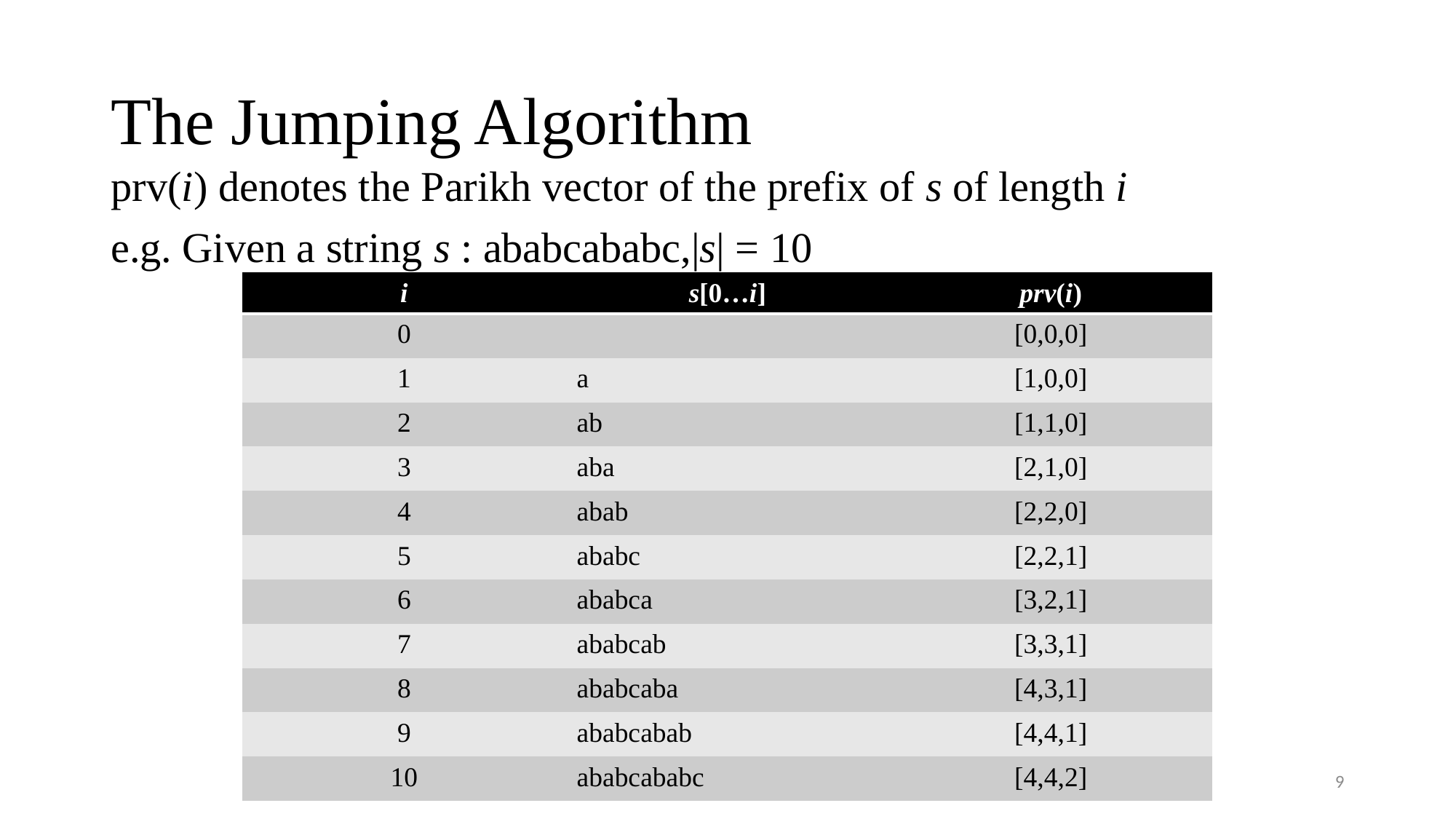

# The Jumping Algorithm
prv(i) denotes the Parikh vector of the prefix of s of length i
e.g. Given a string s : ababcababc,|s| = 10

| i | s[0…i] | prv(i) |
| --- | --- | --- |
| 0 |  | [0,0,0] |
| 1 | a | [1,0,0] |
| 2 | ab | [1,1,0] |
| 3 | aba | [2,1,0] |
| 4 | abab | [2,2,0] |
| 5 | ababc | [2,2,1] |
| 6 | ababca | [3,2,1] |
| 7 | ababcab | [3,3,1] |
| 8 | ababcaba | [4,3,1] |
| 9 | ababcabab | [4,4,1] |
| 10 | ababcababc | [4,4,2] |
9